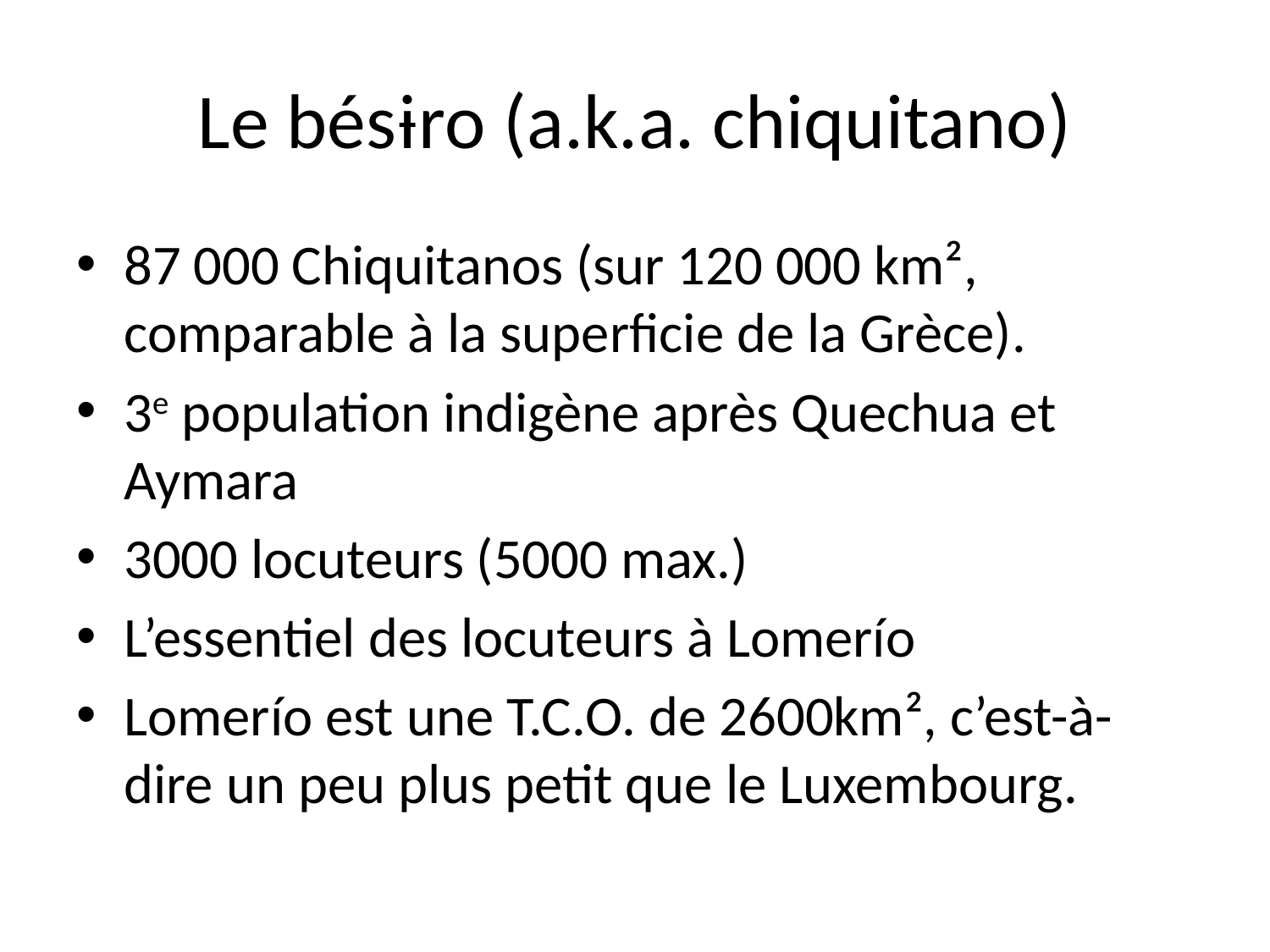

# Le bésɨro (a.k.a. chiquitano)
87 000 Chiquitanos (sur 120 000 km², comparable à la superficie de la Grèce).
3e population indigène après Quechua et Aymara
3000 locuteurs (5000 max.)
L’essentiel des locuteurs à Lomerío
Lomerío est une T.C.O. de 2600km², c’est-à-dire un peu plus petit que le Luxembourg.